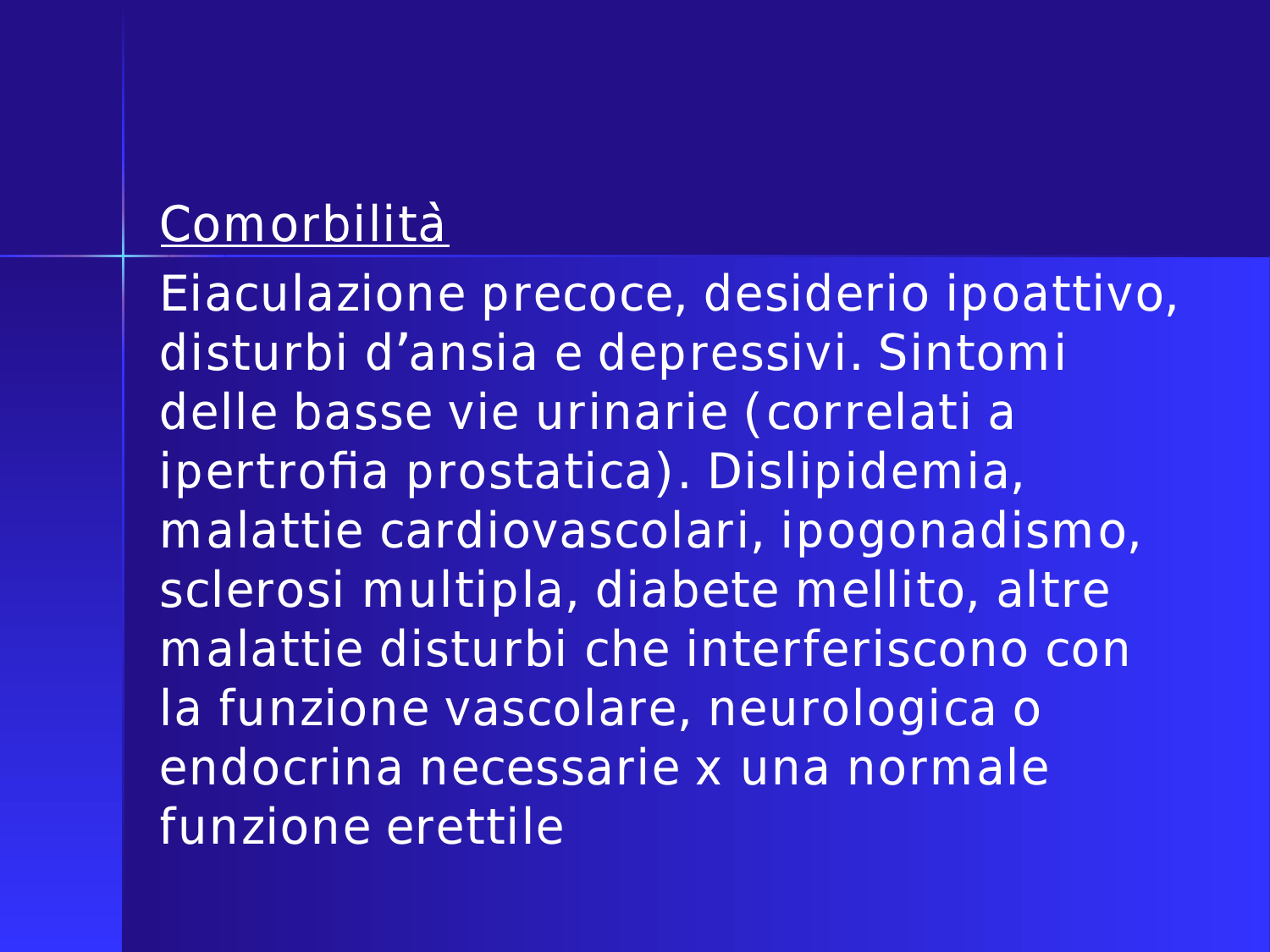

Comorbilità
Eiaculazione precoce, desiderio ipoattivo, disturbi d’ansia e depressivi. Sintomi delle basse vie urinarie (correlati a ipertrofia prostatica). Dislipidemia, malattie cardiovascolari, ipogonadismo, sclerosi multipla, diabete mellito, altre malattie disturbi che interferiscono con la funzione vascolare, neurologica o endocrina necessarie x una normale funzione erettile